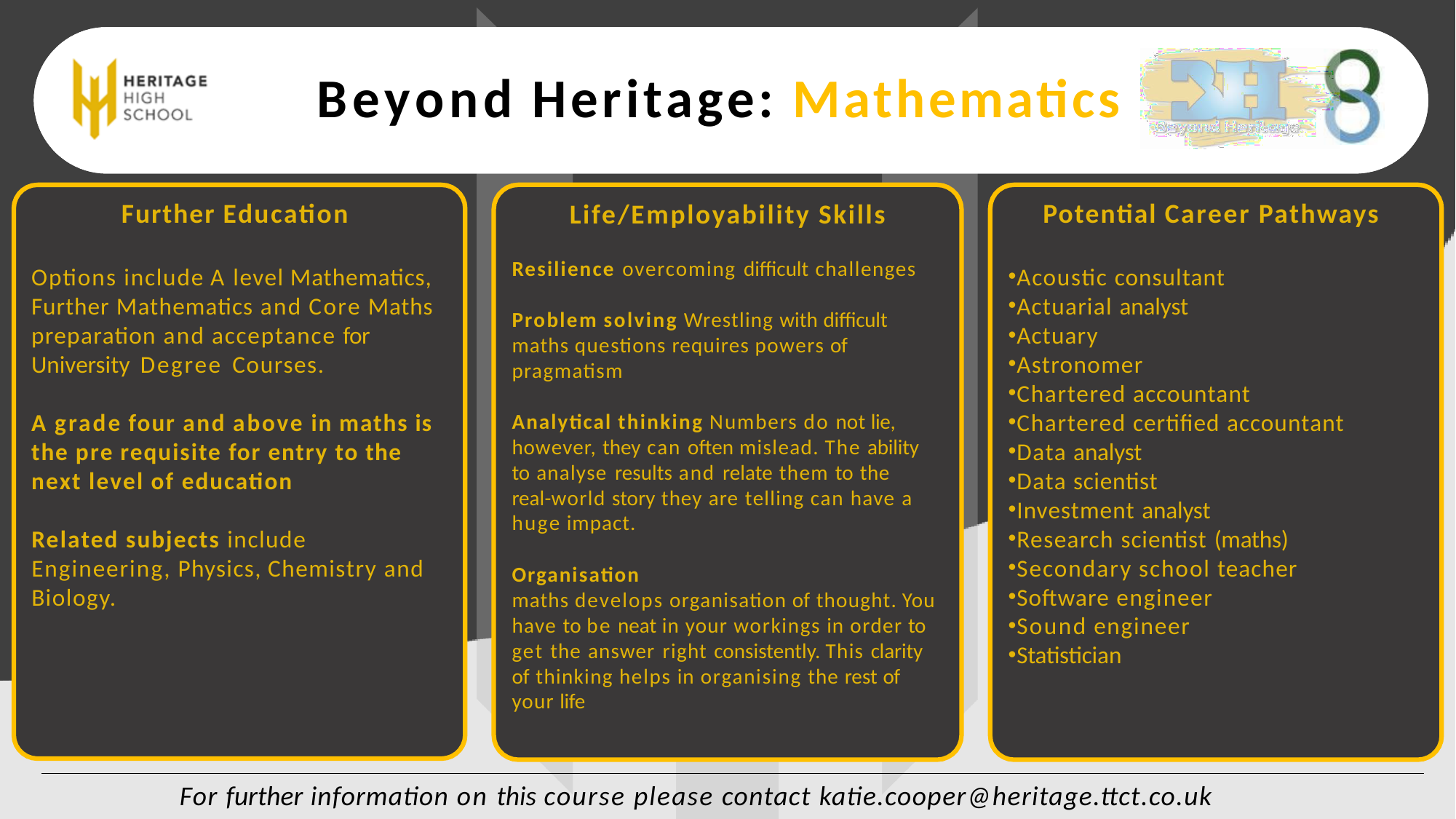

# Beyond Heritage: Mathematics

Further Education
Potential Career Pathways
Life/Employability Skills
Resilience overcoming difficult challenges
Options include A level Mathematics, Further Mathematics and Core Maths preparation and acceptance for University Degree Courses.
Acoustic consultant
Actuarial analyst
Actuary
Astronomer
Chartered accountant
Chartered certified accountant
Data analyst
Data scientist
Investment analyst
Research scientist (maths)
Secondary school teacher
Software engineer
Sound engineer
Statistician
Problem solving Wrestling with difficult maths questions requires powers of pragmatism
A grade four and above in maths is the pre requisite for entry to the next level of education
Analytical thinking Numbers do not lie, however, they can often mislead. The ability to analyse results and relate them to the real-world story they are telling can have a huge impact.
Related subjects include Engineering, Physics, Chemistry and Biology.
Organisation
maths develops organisation of thought. You have to be neat in your workings in order to get the answer right consistently. This clarity of thinking helps in organising the rest of your life
For further information on this course please contact katie.cooper@heritage.ttct.co.uk